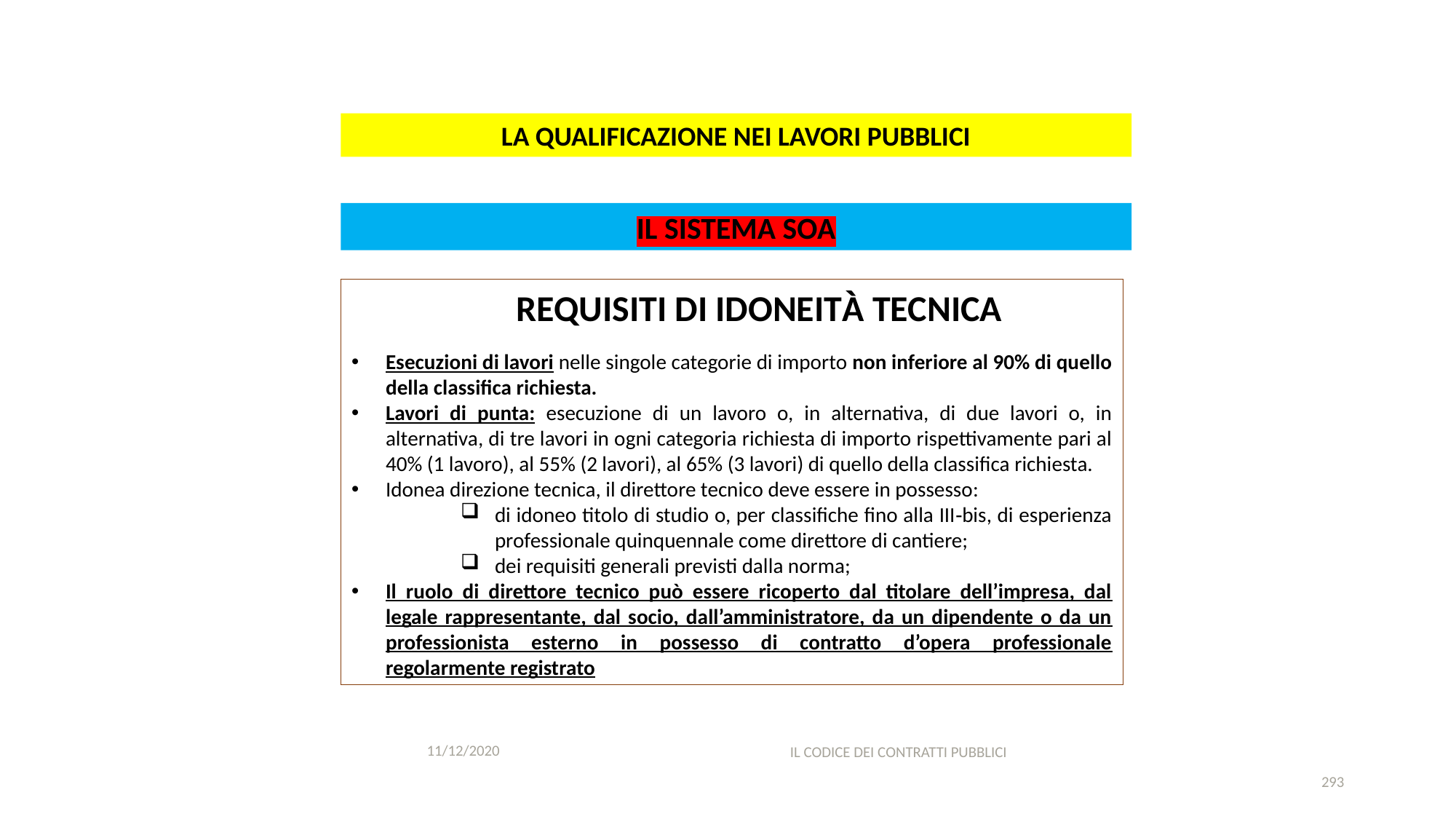

#
LA QUALIFICAZIONE NEI LAVORI PUBBLICI
IL SISTEMA SOA
REQUISITI DI IDONEITÀ TECNICA

Esecuzioni di lavori nelle singole categorie di importo non inferiore al 90% di quello della classifica richiesta.
Lavori di punta: esecuzione di un lavoro o, in alternativa, di due lavori o, in alternativa, di tre lavori in ogni categoria richiesta di importo rispettivamente pari al 40% (1 lavoro), al 55% (2 lavori), al 65% (3 lavori) di quello della classifica richiesta.
Idonea direzione tecnica, il direttore tecnico deve essere in possesso:
di idoneo titolo di studio o, per classifiche fino alla III‐bis, di esperienza professionale quinquennale come direttore di cantiere;
dei requisiti generali previsti dalla norma;
Il ruolo di direttore tecnico può essere ricoperto dal titolare dell’impresa, dal legale rappresentante, dal socio, dall’amministratore, da un dipendente o da un professionista esterno in possesso di contratto d’opera professionale regolarmente registrato

11/12/2020
IL CODICE DEI CONTRATTI PUBBLICI
293